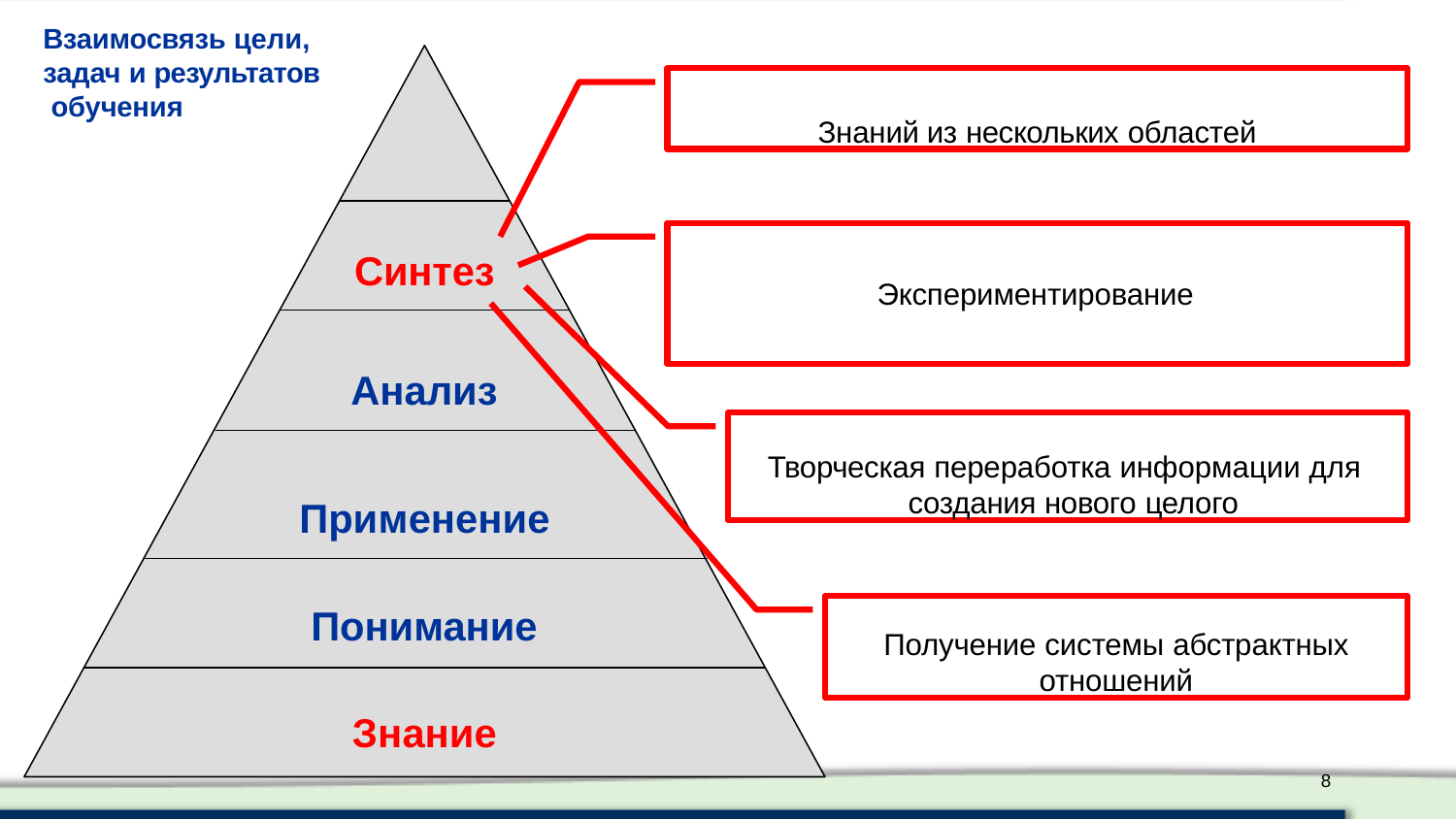

Взаимосвязь цели,  задач и результатов  обучения

Знаний из нескольких областей

Синтез
Экспериментирование

Анализ

Творческая переработка информации для  создания нового целого
Применение
Получение системы абстрактных
отношений
Понимание
Знание
8